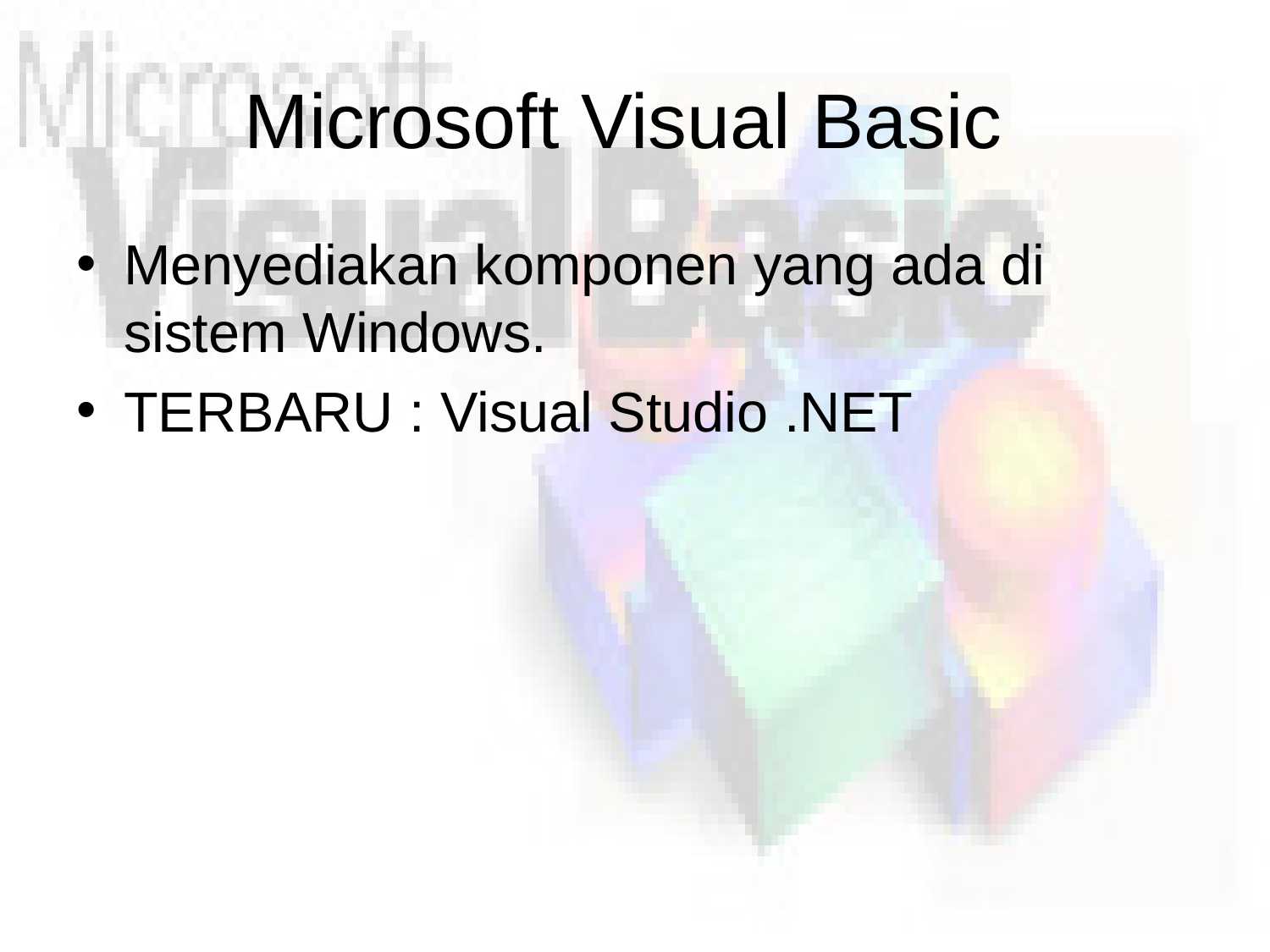

# Microsoft Visual Basic
Menyediakan komponen yang ada di sistem Windows.
TERBARU : Visual Studio .NET